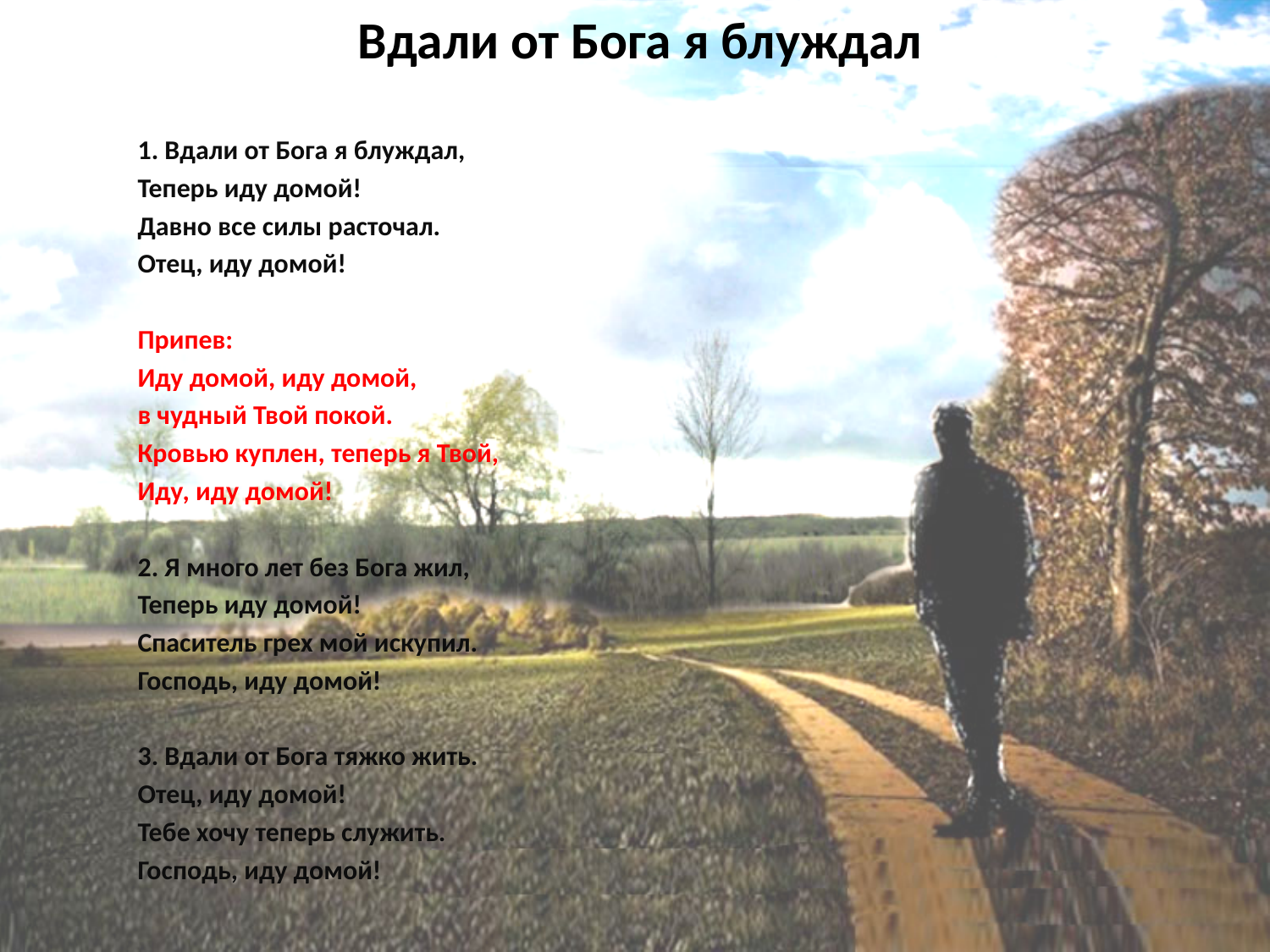

# Вдали от Бога я блуждал
1. Вдали от Бога я блуждал,
Теперь иду домой!
Давно все силы расточал.
Отец, иду домой!

Припев:
Иду домой, иду домой,
в чудный Твой покой.
Кровью куплен, теперь я Твой,
Иду, иду домой!

2. Я много лет без Бога жил,
Теперь иду домой!
Спаситель грех мой искупил.
Господь, иду домой!

3. Вдали от Бога тяжко жить.
Отец, иду домой!
Тебе хочу теперь служить.
Господь, иду домой!